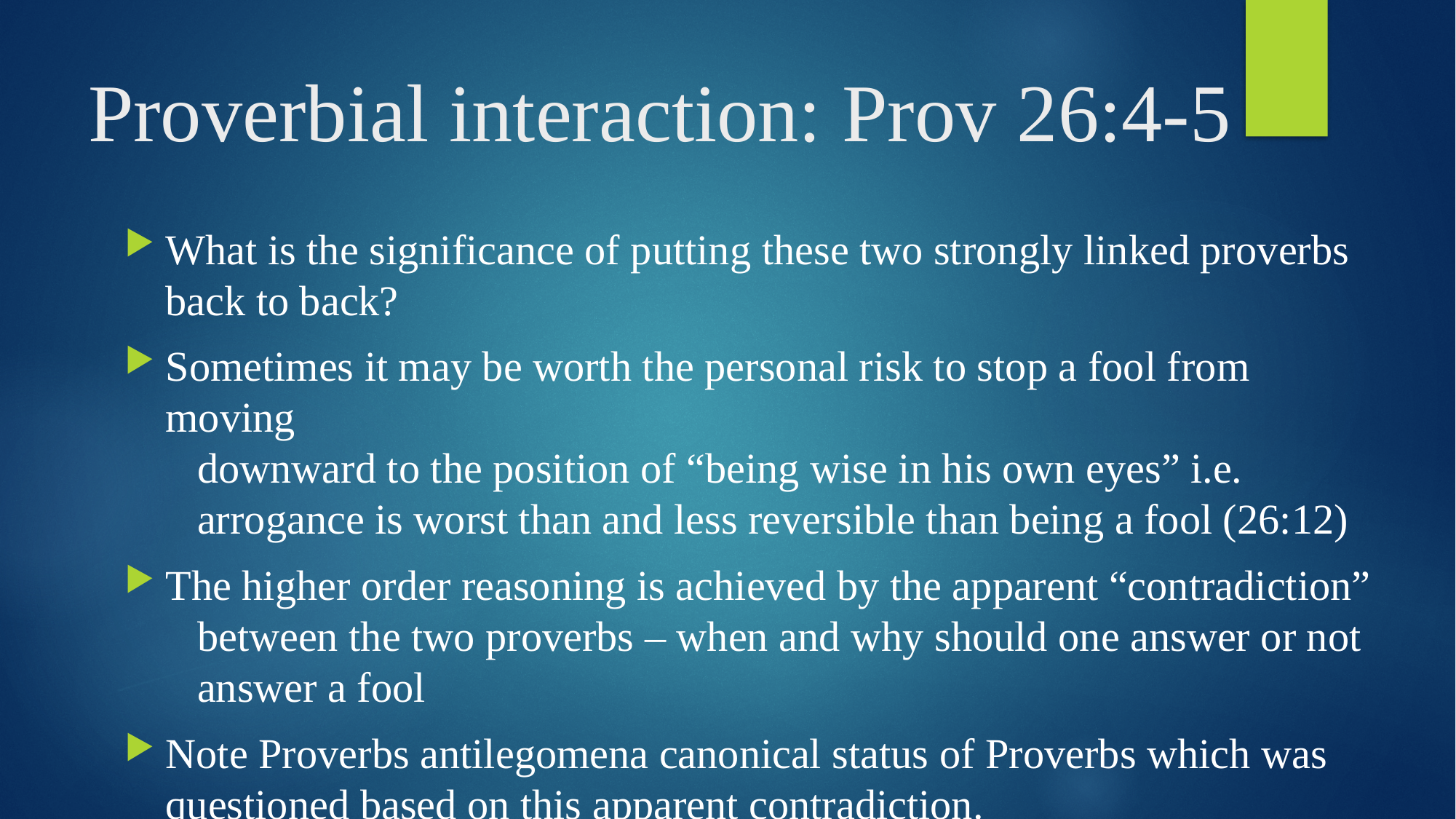

# Proverbial interaction: Prov 26:4-5
What is the significance of putting these two strongly linked proverbs back to back?
Sometimes it may be worth the personal risk to stop a fool from moving
   downward to the position of “being wise in his own eyes” i.e.
   arrogance is worst than and less reversible than being a fool (26:12)
The higher order reasoning is achieved by the apparent “contradiction”
   between the two proverbs – when and why should one answer or not
   answer a fool
Note Proverbs antilegomena canonical status of Proverbs which was questioned based on this apparent contradiction.